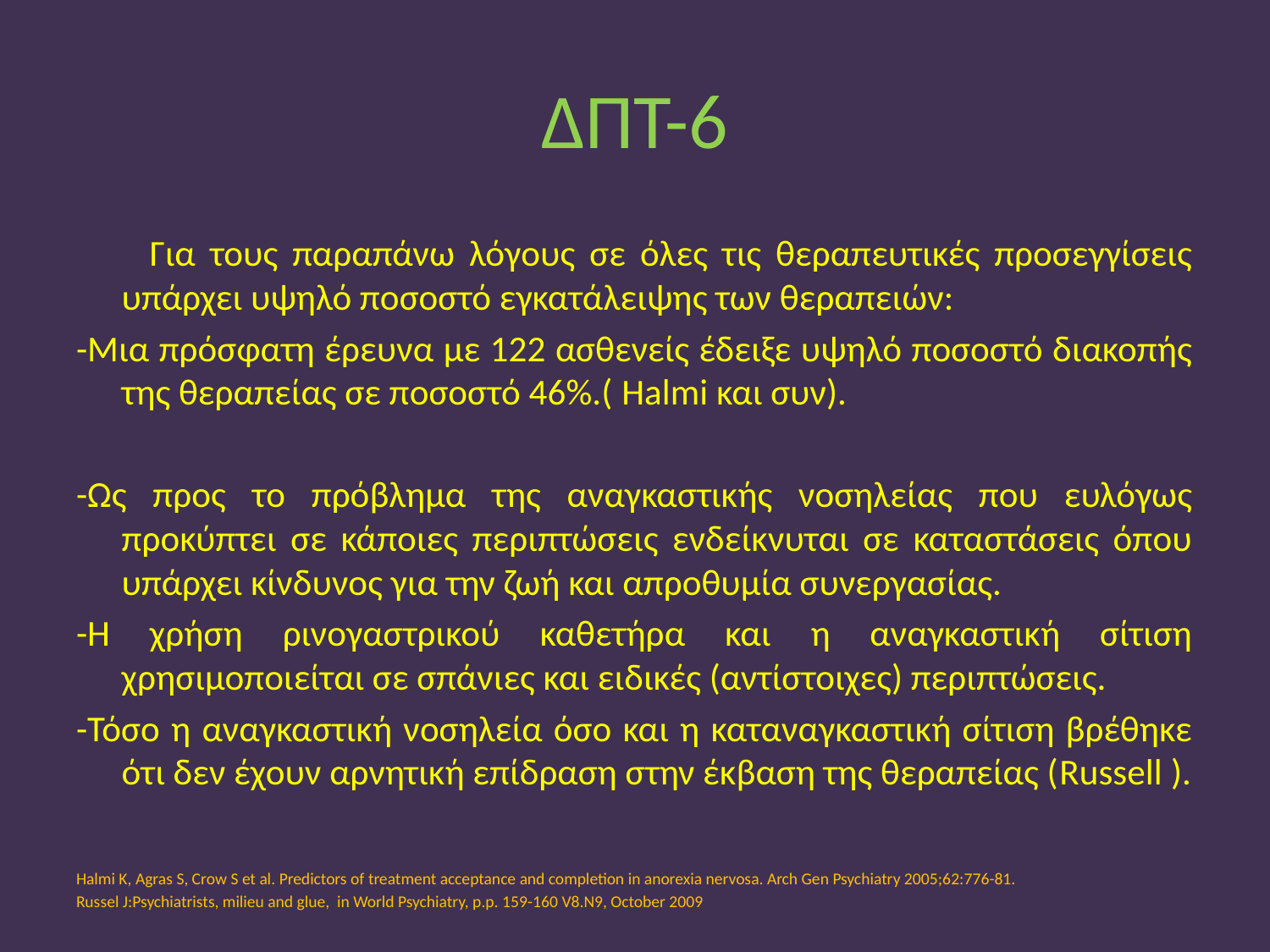

# ΔΠΤ-6
     Για τους παραπάνω λόγους σε όλες τις θεραπευτικές προσεγγίσεις υπάρχει υψηλό ποσοστό εγκατάλειψης των θεραπειών:
-Μια πρόσφατη έρευνα με 122 ασθενείς έδειξε υψηλό ποσοστό διακοπής της θεραπείας σε ποσοστό 46%.( Halmi και συν).

-Ως προς το πρόβλημα της αναγκαστικής νοσηλείας που ευλόγως προκύπτει σε κάποιες περιπτώσεις ενδείκνυται σε καταστάσεις όπου υπάρχει κίνδυνος για την ζωή και απροθυμία συνεργασίας.
-Η χρήση ρινογαστρικού καθετήρα και η αναγκαστική σίτιση χρησιμοποιείται σε σπάνιες και ειδικές (αντίστοιχες) περιπτώσεις.
-Τόσο η αναγκαστική νοσηλεία όσο και η καταναγκαστική σίτιση βρέθηκε ότι δεν έχουν αρνητική επίδραση στην έκβαση της θεραπείας (Russell ).

Halmi K, Agras S, Crow S et al. Predictors of treatment acceptance and completion in anorexia nervosa. Arch Gen Psychiatry 2005;62:776-81.
Russel J:Psychiatrists, milieu and glue,  in World Psychiatry, p.p. 159-160 V8.N9, October 2009